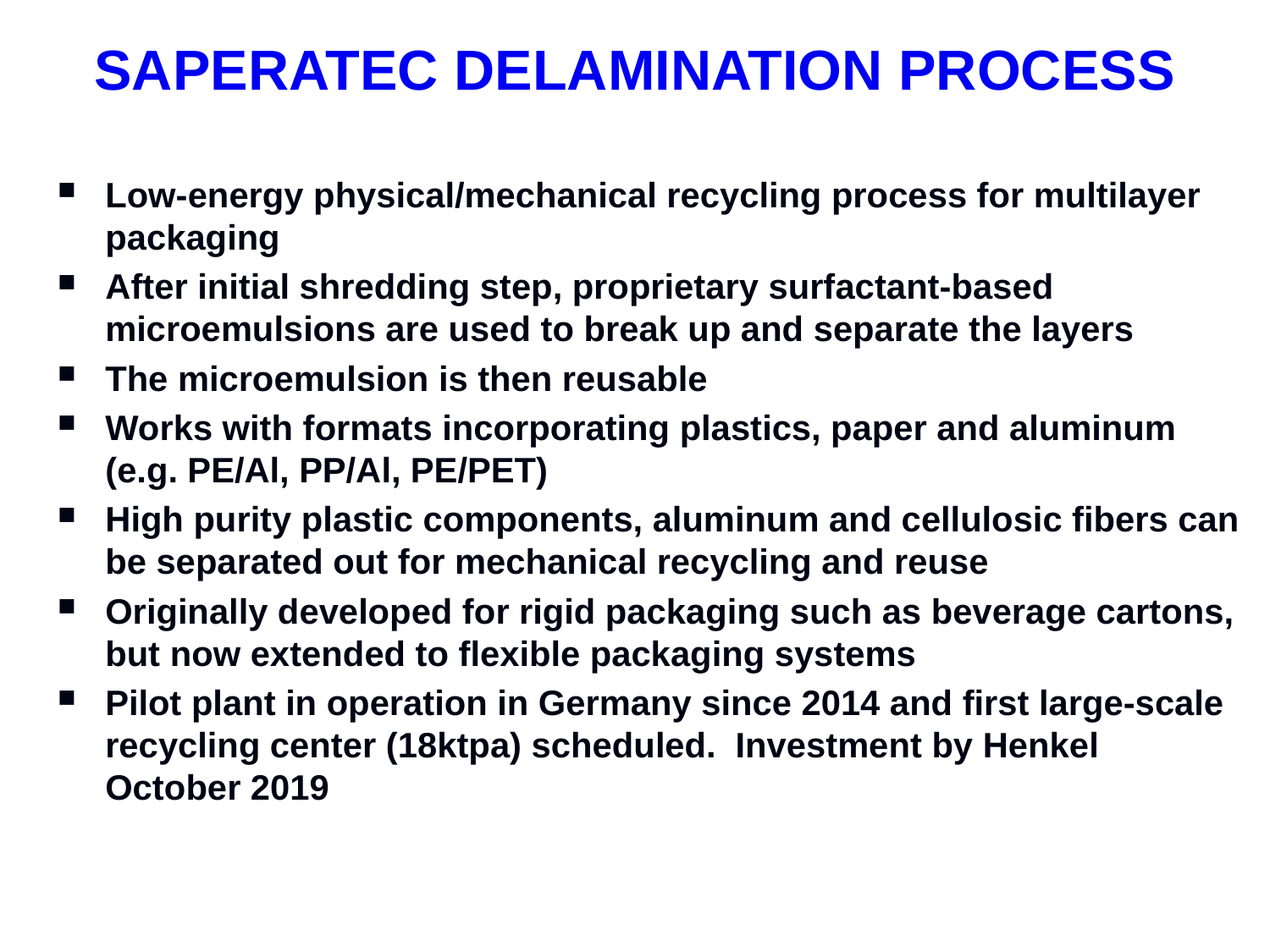

# SAPERATEC DELAMINATION PROCESS
Low-energy physical/mechanical recycling process for multilayer packaging
After initial shredding step, proprietary surfactant-based microemulsions are used to break up and separate the layers
The microemulsion is then reusable
Works with formats incorporating plastics, paper and aluminum (e.g. PE/Al, PP/Al, PE/PET)
High purity plastic components, aluminum and cellulosic fibers can be separated out for mechanical recycling and reuse
Originally developed for rigid packaging such as beverage cartons, but now extended to flexible packaging systems
Pilot plant in operation in Germany since 2014 and first large-scale recycling center (18ktpa) scheduled.  Investment by Henkel October 2019